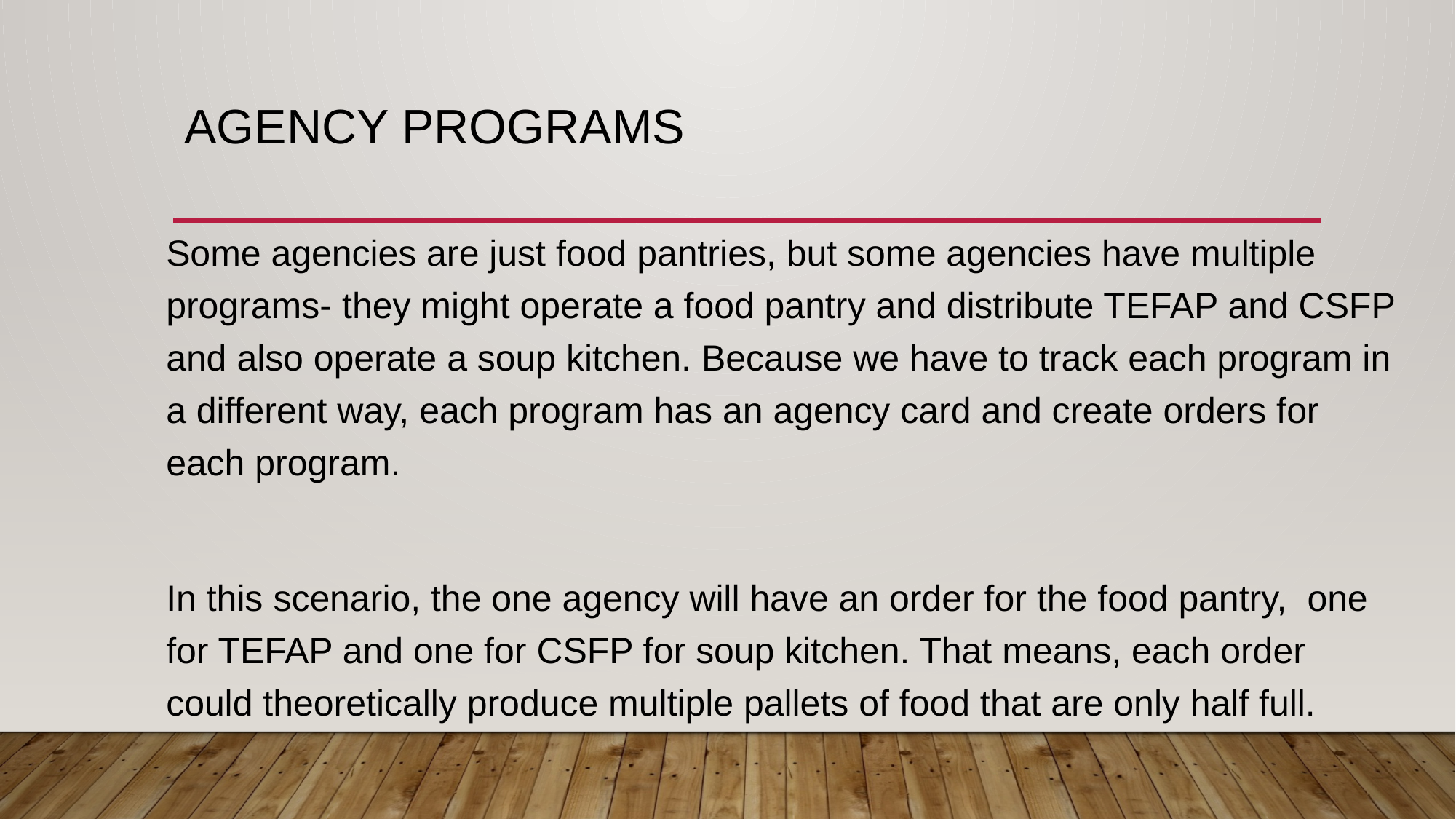

# Agency programs
Some agencies are just food pantries, but some agencies have multiple programs- they might operate a food pantry and distribute TEFAP and CSFP and also operate a soup kitchen. Because we have to track each program in a different way, each program has an agency card and create orders for each program.

In this scenario, the one agency will have an order for the food pantry,  one for TEFAP and one for CSFP for soup kitchen. That means, each order could theoretically produce multiple pallets of food that are only half full.